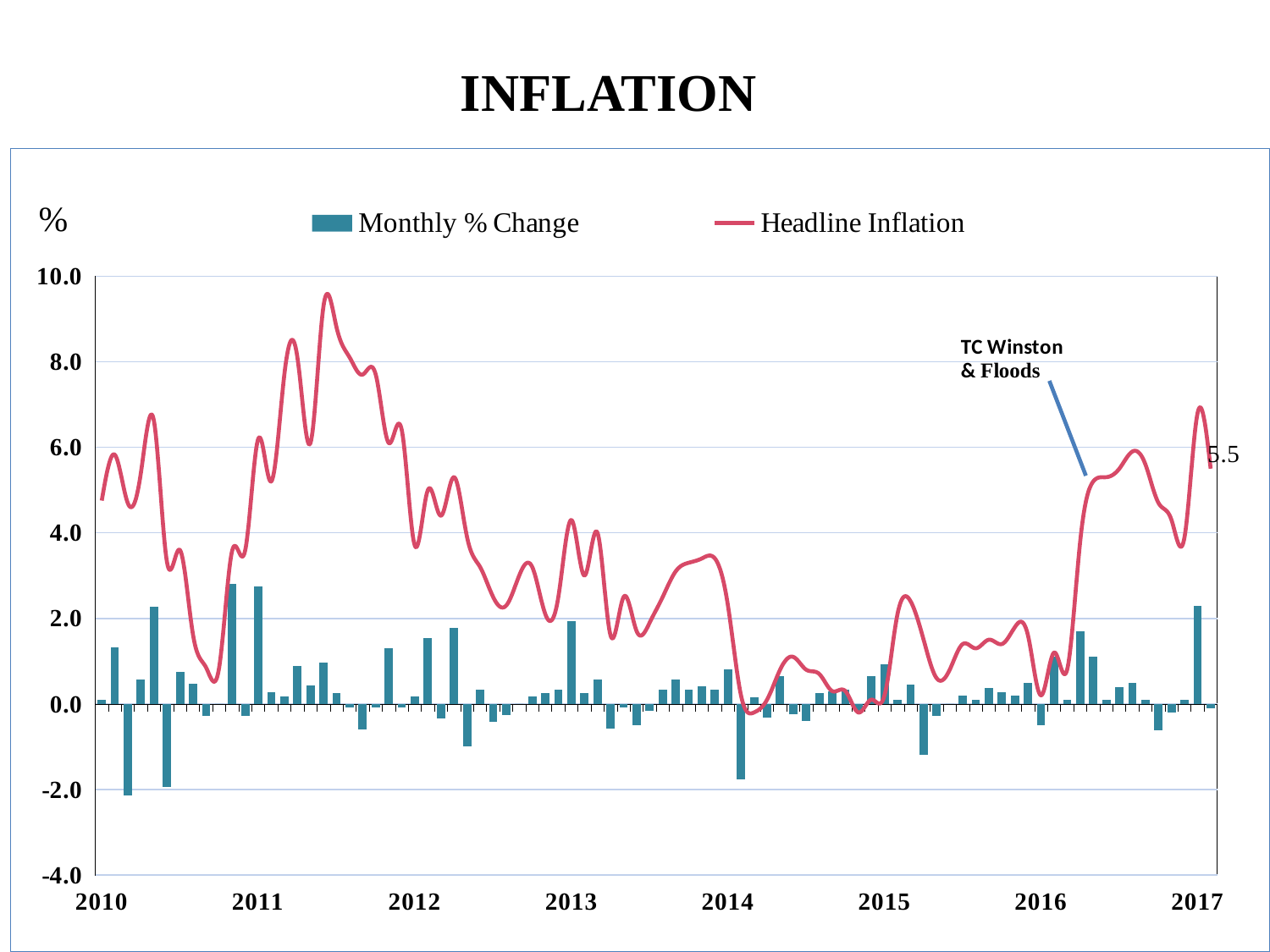

# INFLATION

### Chart

| Category |  | Headline Inflation  |
|---|---|---|
| 2010 | 0.09460737937558861 | 4.752475247524757 |
|  | 1.3232514177693844 | 5.8242843040473815 |
|  | -2.145522388059689 | 4.690618762475054 |
|  | 0.5719733079122733 | 5.394605394605392 |
|  | 2.2748815165876834 | 6.620553359683811 |
|  | -1.9462465245597826 | 3.3203125 |
|  | 0.7561436672967972 | 3.5957240038872555 |
|  | 0.46904315196995583 | 1.6129032258064484 |
|  | -0.28011204481791196 | 0.8498583569404872 |
|  | 0.0 | 0.8498583569404872 |
|  | 2.8089887640449405 | 3.584905660377345 |
|  | -0.2732240437158424 | 3.5950804162724523 |
| 2011 | 2.7397260273972677 | 6.2 |
|  | 0.2666666666666657 | 5.2 |
|  | 0.17730496453897615 | 7.7 |
|  | 0.8849557522123916 | 8.1 |
|  | 0.43859649122808264 | 6.1 |
|  | 0.9606986899563452 | 9.3 |
|  | 0.25951557093426914 | 8.8 |
|  | -0.08628127696289312 | 8.1 |
|  | -0.6044905008635766 | 7.7 |
|  | -0.08688097306688292 | 7.7 |
|  | 1.3043478260869534 | 6.1 |
|  | -0.08583690987123305 | 6.4 |
| 2012 | 0.17182130584190247 | 3.7 |
|  | 1.543739279588351 | 5.0 |
|  | -0.3378378378378528 | 4.4 |
|  | 1.7796610169491487 | 5.3 |
|  | -0.9991673605328657 | 3.9 |
|  | 0.3364171572750081 | 3.2 |
|  | -0.41911148365466033 | 2.5 |
|  | -0.2525252525252455 | 2.3 |
|  | 0.0 | 3.0 |
|  | 0.16877637130801304 | 3.2 |
|  | 0.2527379949452495 | 2.1 |
|  | 0.33613445378153983 | 2.5 |
| 2013 | 1.926298157453914 | 4.3 |
|  | 0.2465078060805297 | 3.0 |
|  | 0.5737704918032875 | 4.0 |
|  | -0.5704971475142884 | 1.6 |
|  | -0.08196721311473709 | 2.5 |
|  | -0.4922067268252732 | 1.7 |
|  | -0.16488046166529102 | 1.9 |
|  | 0.330305532617686 | 2.5 |
|  | 0.5761316872427926 | 3.1 |
|  | 0.3273322422258502 | 3.3 |
|  | 0.4078303425774976 | 3.4 |
|  | 0.3249390739236304 | 3.4 |
| 2014 | 0.8097165991902955 | 2.3 |
|  | -1.7670682730923772 | 0.2 |
|  | 0.16353229762877675 | -0.2 |
|  | -0.326530612244909 | 0.1 |
|  | 0.6552006552006588 | 0.8 |
|  | -0.2441008950366239 | 1.1 |
|  | -0.4078303425774834 | 0.8 |
|  | 0.24570024570024884 | 0.7 |
|  | 0.3 | 0.3 |
|  | 0.3262642740619981 | 0.3 |
|  | -0.1626016260162828 | -0.2 |
|  | 0.6514657980456207 | 0.1 |
| 2015 | 0.9241976806903835 | 0.2 |
|  | 0.09199632014717452 | 2.1 |
|  | 0.4595588235294201 | 2.4 |
|  | -1.1893870082342062 | 1.5 |
|  | -0.27777777777777146 | 0.6 |
|  | 0.0 | 0.8 |
|  | 0.1857010213556265 | 1.4 |
|  | 0.09267840593140875 | 1.3 |
|  | 0.3703703703703809 | 1.5 |
|  | 0.2767527675276824 | 1.4 |
|  | 0.2 | 1.8 |
|  | 0.5 | 1.6 |
| 2016 | -0.5 | 0.2 |
|  | 1.1 | 1.2 |
|  | 0.1 | 0.8 |
|  | 1.7 | 3.8 |
|  | 1.1 | 5.2 |
|  | 0.08826125330980972 | 5.3 |
|  | 0.4 | 5.5 |
|  | 0.5 | 5.9 |
|  | 0.1 | 5.6 |
|  | -0.6113537117904002 | 4.7 |
|  | -0.2 | 4.3 |
|  | 0.1 | 3.9 |
| 2017 | 2.3 | 6.8 |
|  | -0.1 | 5.5 |